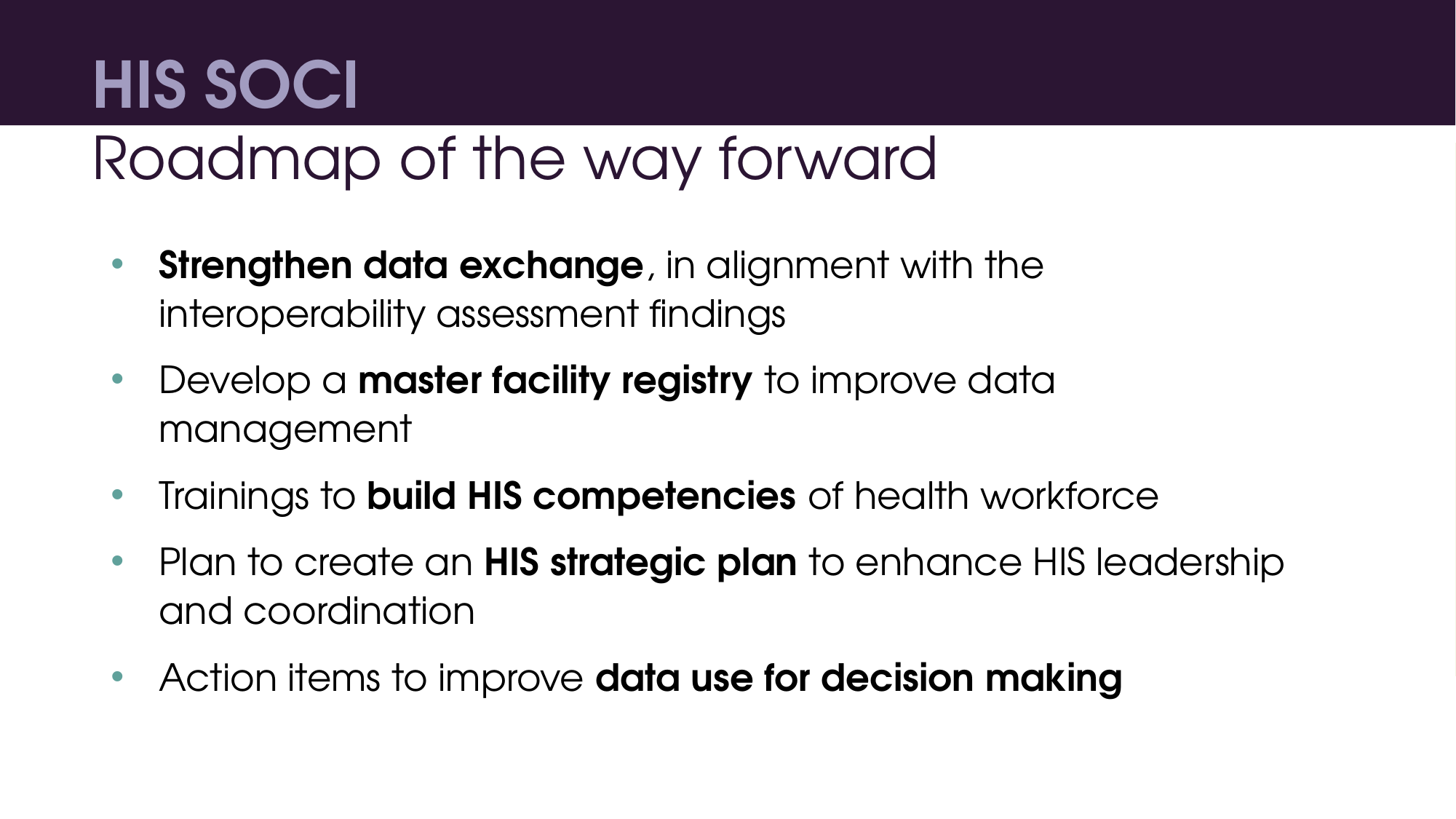

# HIS SOCI
Roadmap of the way forward
Strengthen data exchange, in alignment with the interoperability assessment findings
Develop a master facility registry to improve data management
Trainings to build HIS competencies of health workforce
Plan to create an HIS strategic plan to enhance HIS leadership and coordination
Action items to improve data use for decision making